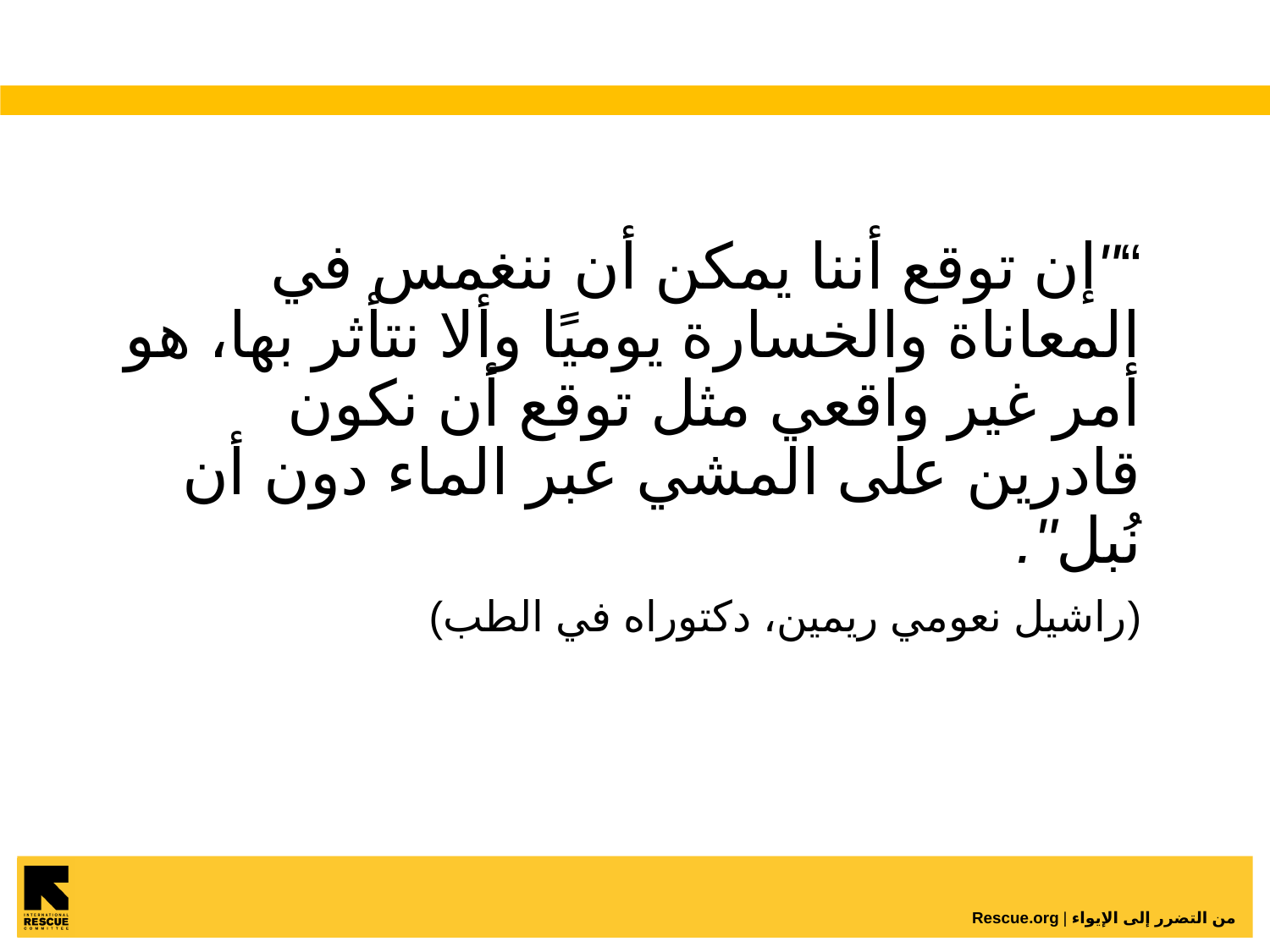

#
“"إن توقع أننا يمكن أن ننغمس في المعاناة والخسارة يوميًا وألا نتأثر بها، هو أمر غير واقعي مثل توقع أن نكون قادرين على المشي عبر الماء دون أن نُبل".
(راشيل نعومي ريمين، دكتوراه في الطب)